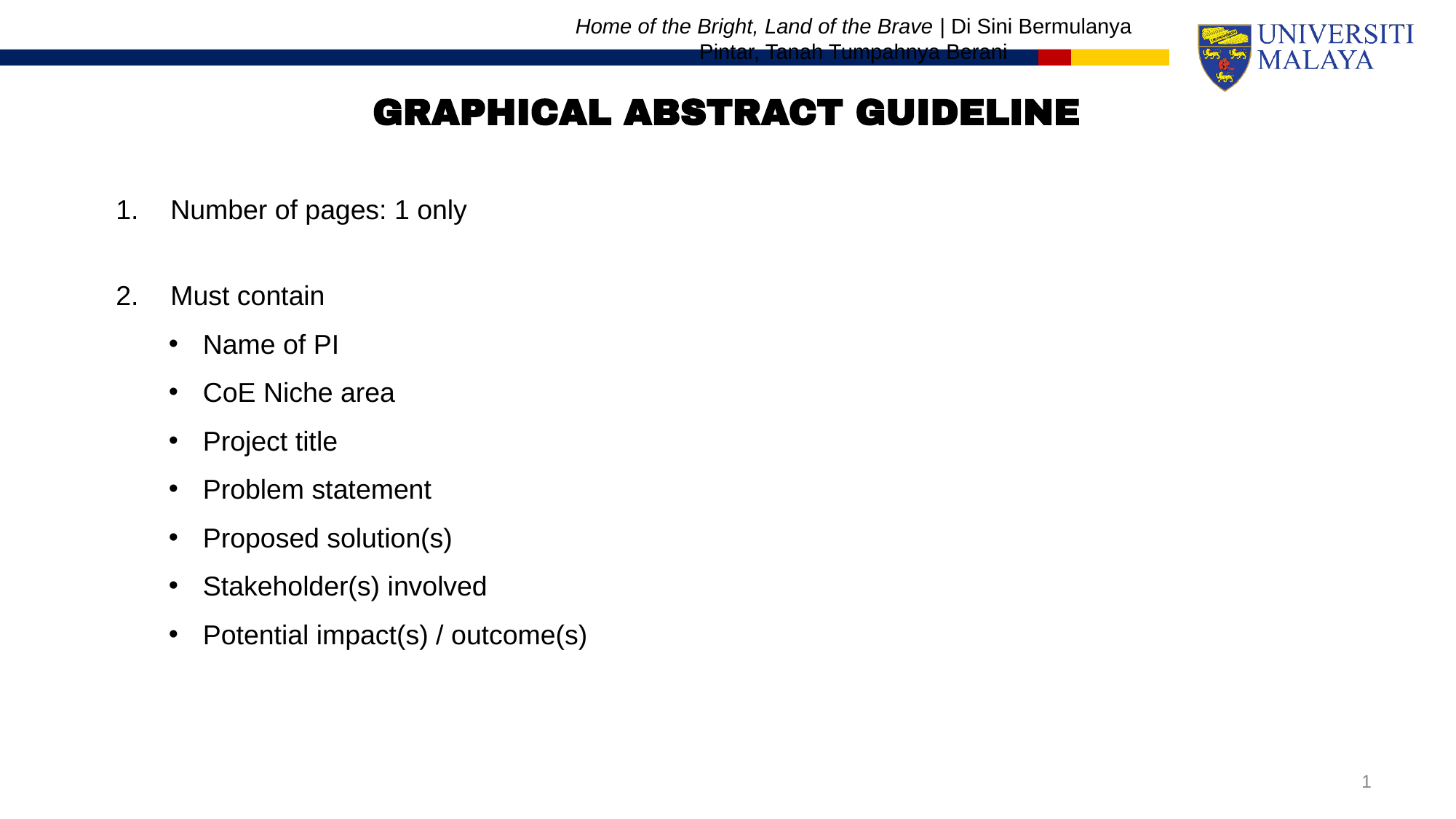

GRAPHICAL ABSTRACT GUIDELINE
Number of pages: 1 only

Must contain
Name of PI
CoE Niche area
Project title
Problem statement
Proposed solution(s)
Stakeholder(s) involved
Potential impact(s) / outcome(s)
1